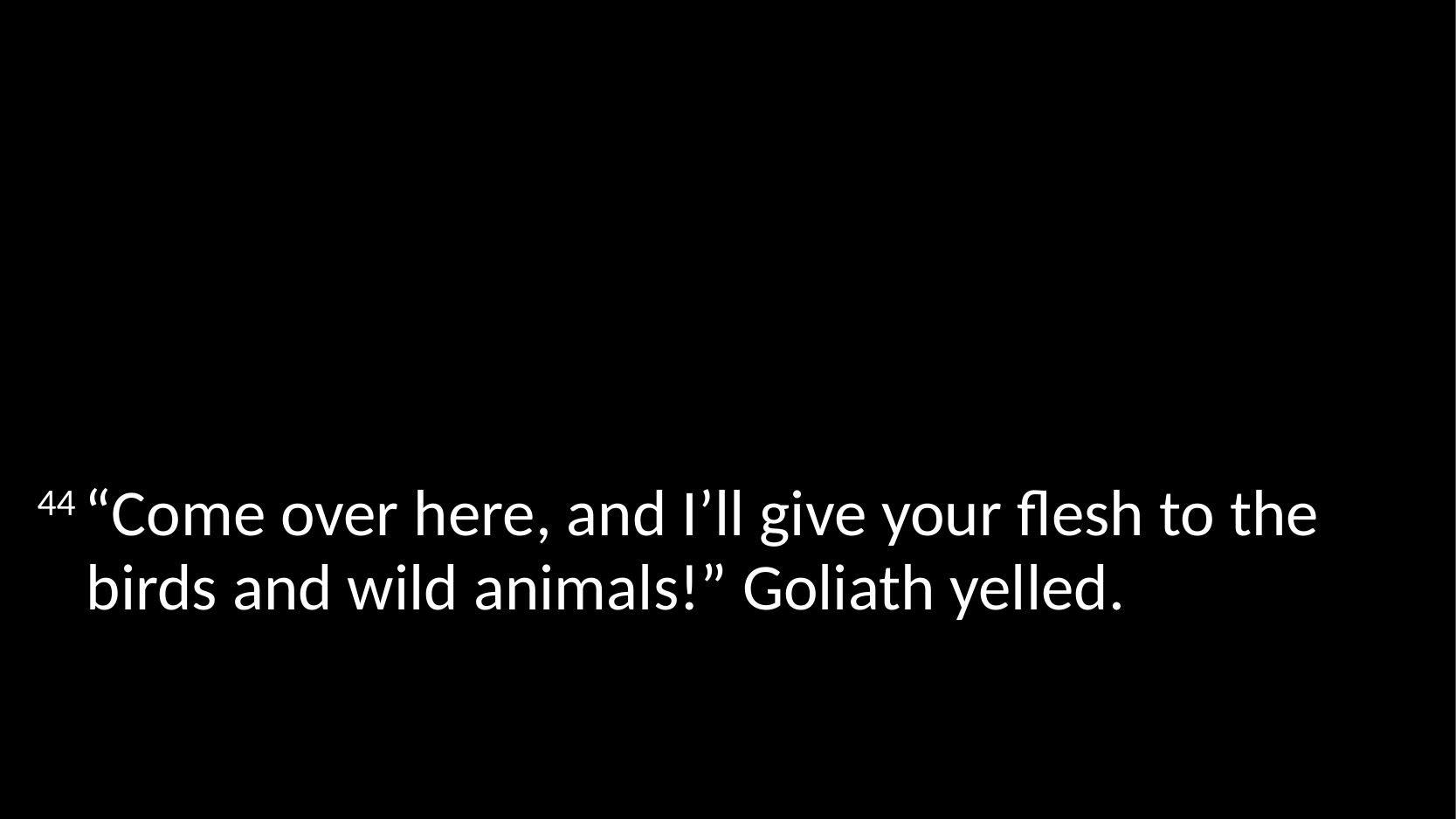

44 “Come over here, and I’ll give your flesh to the birds and wild animals!” Goliath yelled.